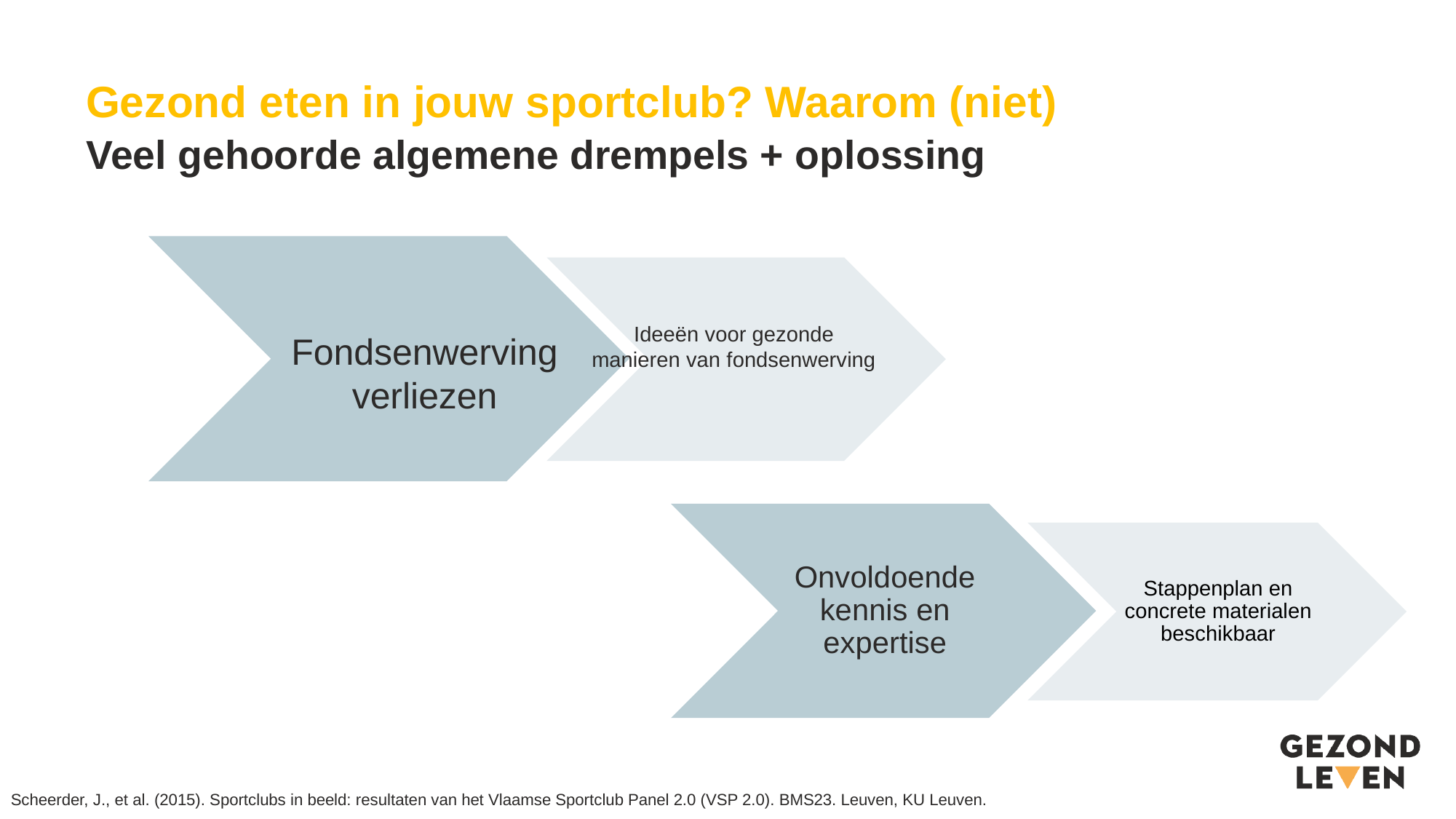

# Gezond eten in jouw sportclub? Waarom (niet)
Veel gehoorde algemene drempels + oplossing

Fondsenwerving verliezen
Ideeën voor gezonde manieren van fondsenwerving

Onvoldoende kennis en expertise
Stappenplan en concrete materialen beschikbaar
Scheerder, J., et al. (2015). Sportclubs in beeld: resultaten van het Vlaamse Sportclub Panel 2.0 (VSP 2.0). BMS23. Leuven, KU Leuven.